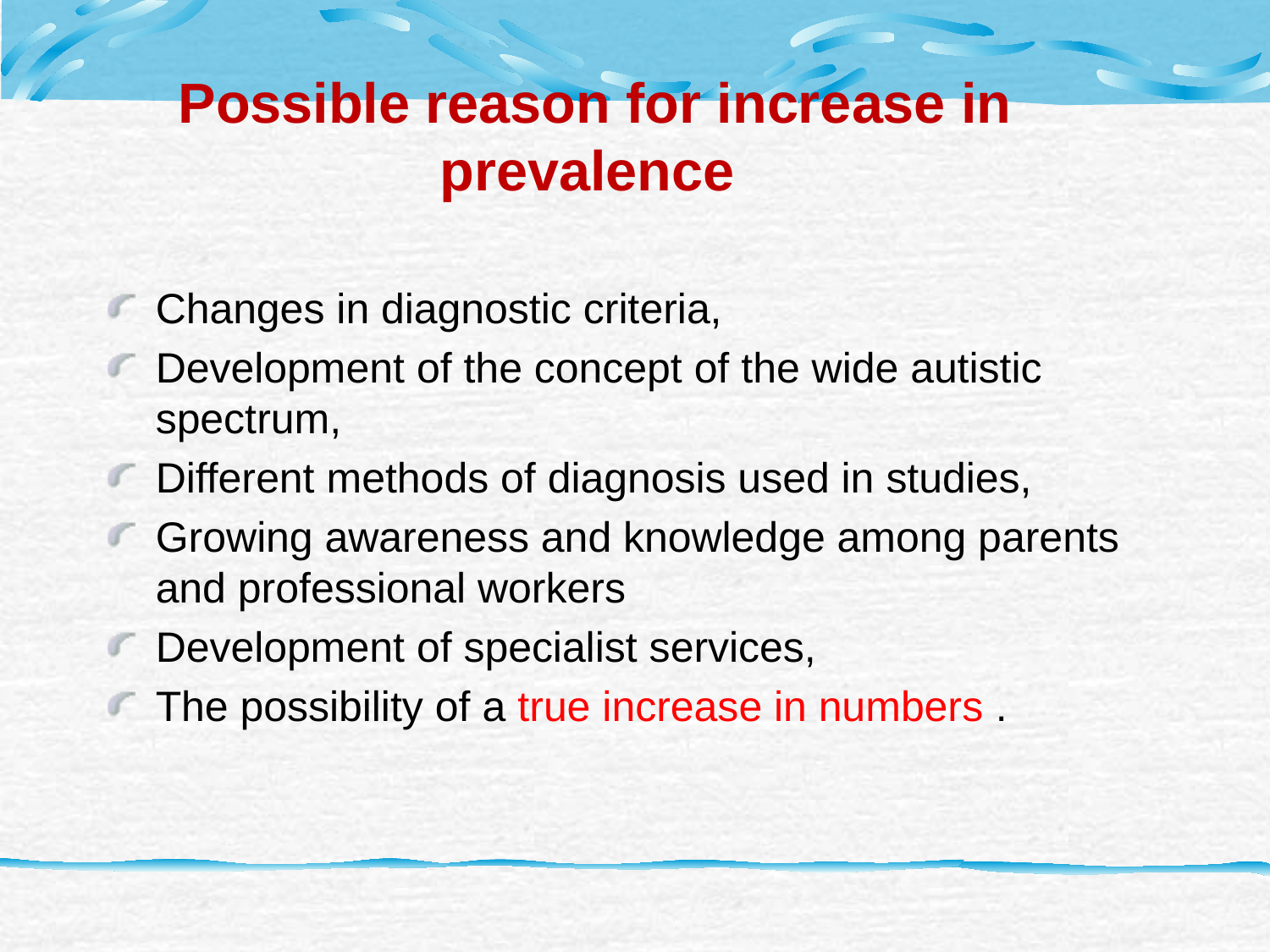

# Possible reason for increase in prevalence
Changes in diagnostic criteria,
Development of the concept of the wide autistic spectrum,
Different methods of diagnosis used in studies,
Growing awareness and knowledge among parents and professional workers
Development of specialist services,
The possibility of a true increase in numbers .